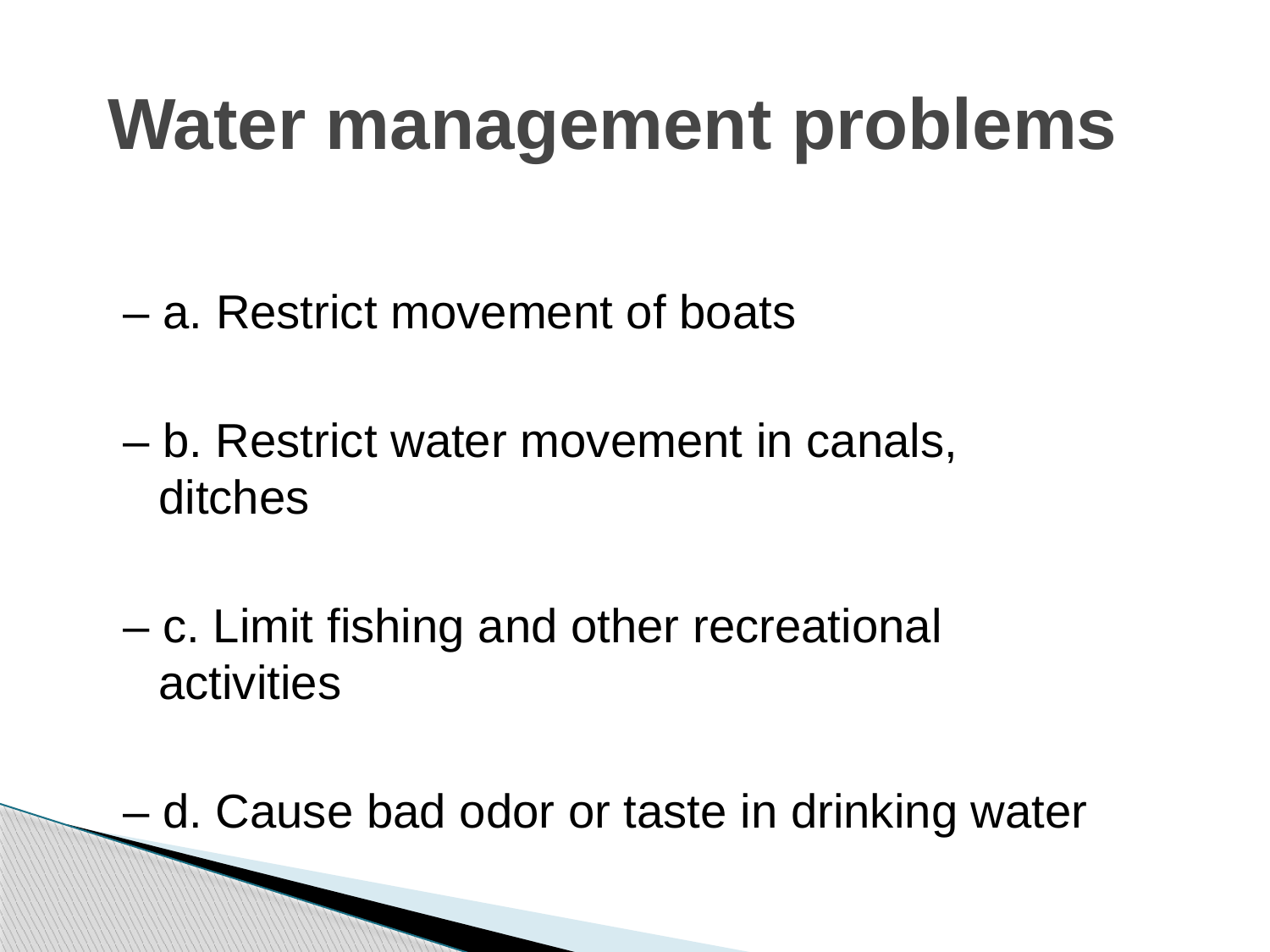

# Water management problems
– a. Restrict movement of boats

– b. Restrict water movement in canals, ditches

– c. Limit fishing and other recreational activities

– d. Cause bad odor or taste in drinking water